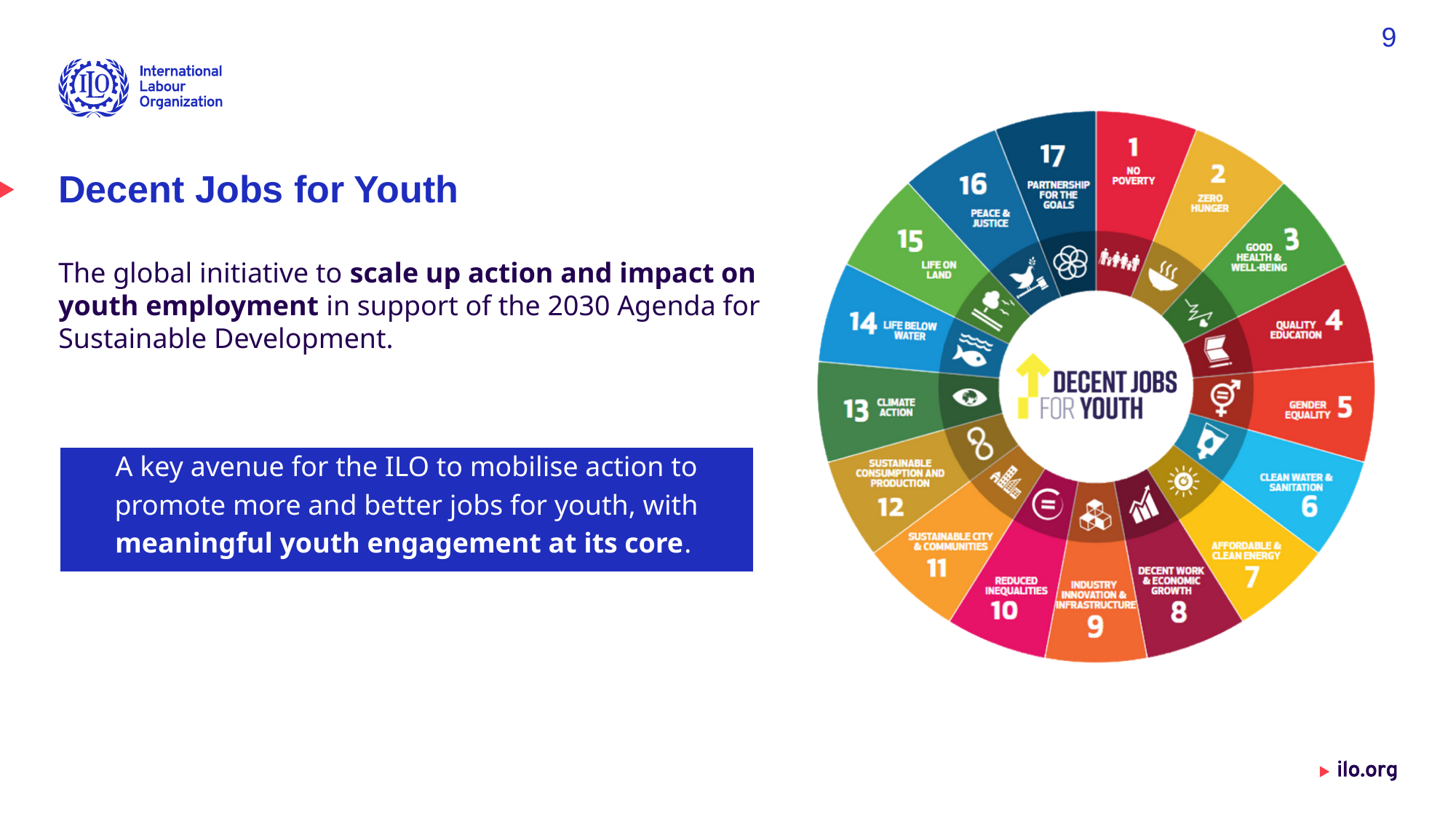

9

# Decent Jobs for Youth
The global initiative to scale up action and impact on youth employment in support of the 2030 Agenda for Sustainable Development.

The global initiative to scale up action and impact on youth employment in support of the 2030 Agenda for Sustainable Development.

A key avenue for the ILO to mobilise action to promote more and better jobs for youth, with meaningful youth engagement at its core.